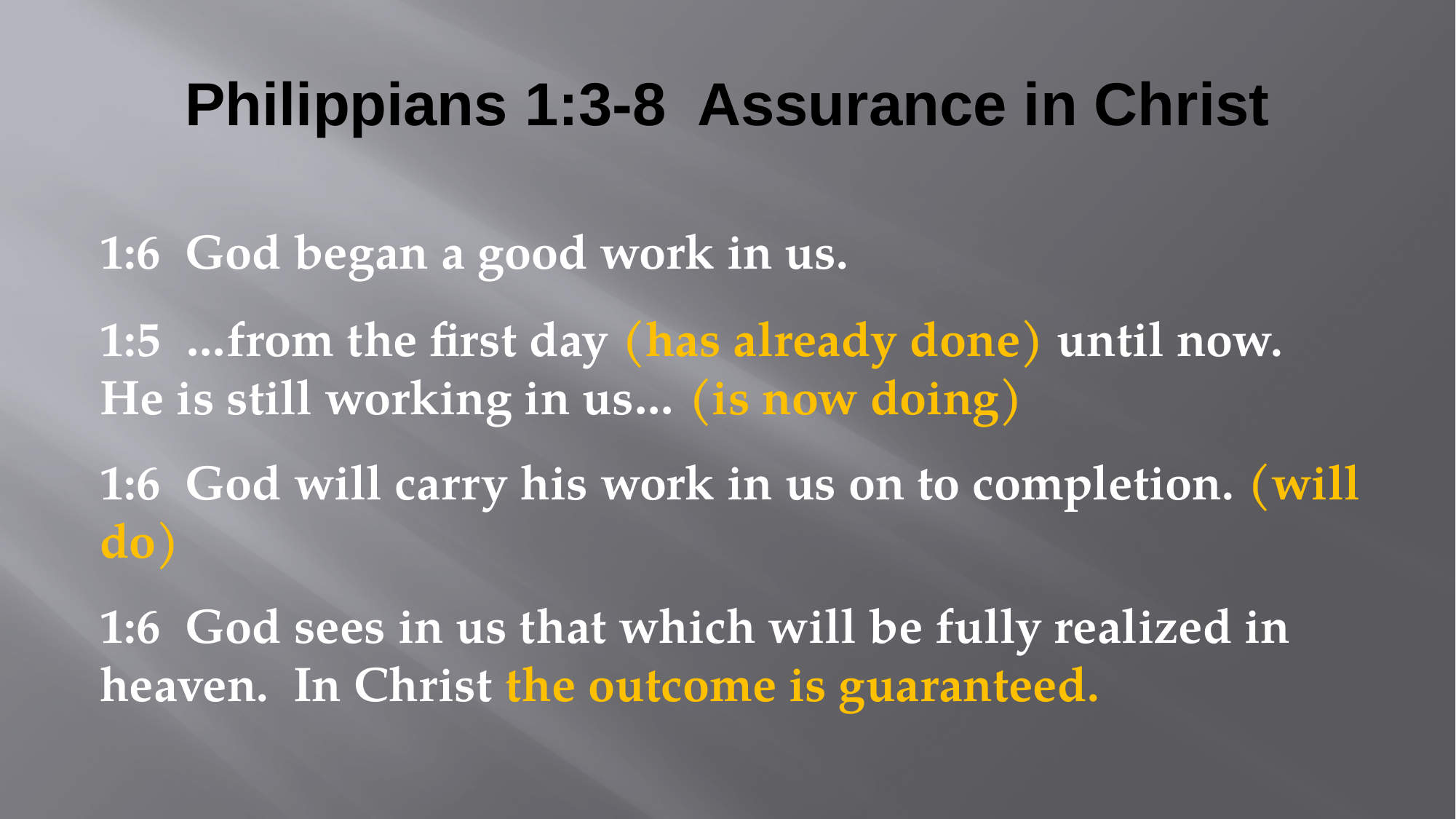

# Philippians 1:3-8  Assurance in Christ

1:6  God began a good work in us.

1:5  …from the first day (has already done) until now.   He is still working in us… (is now doing)

1:6  God will carry his work in us on to completion. (will do)

1:6  God sees in us that which will be fully realized in heaven.  In Christ the outcome is guaranteed.